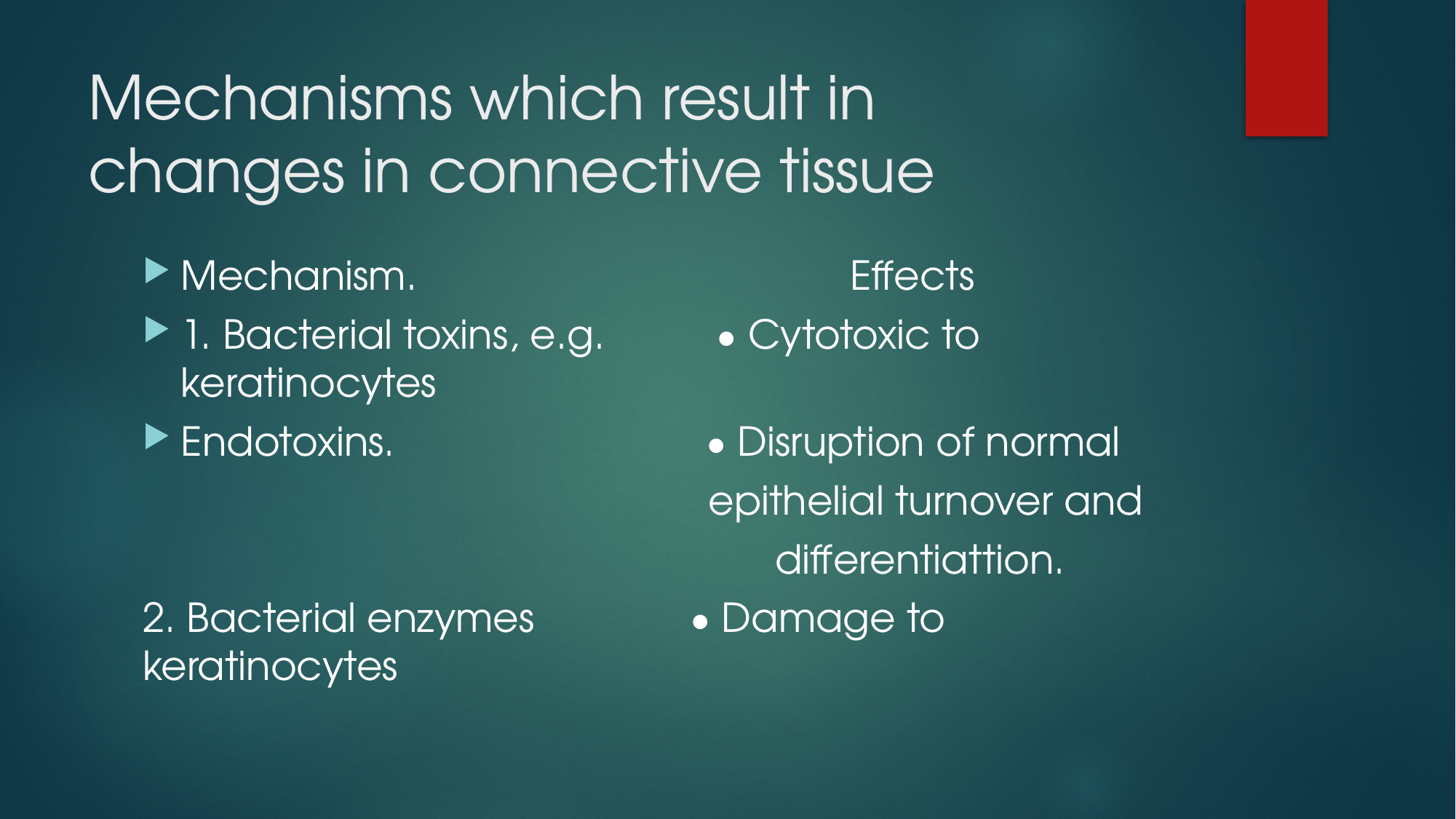

# Mechanisms which result in changes in connective tissue
Mechanism.                                       Effects
1. Bacterial toxins, e.g.          • Cytotoxic to keratinocytes
Endotoxins.                            • Disruption of normal
                                                   epithelial turnover and
                                                         differentiattion.
2. Bacterial enzymes              • Damage to keratinocytes